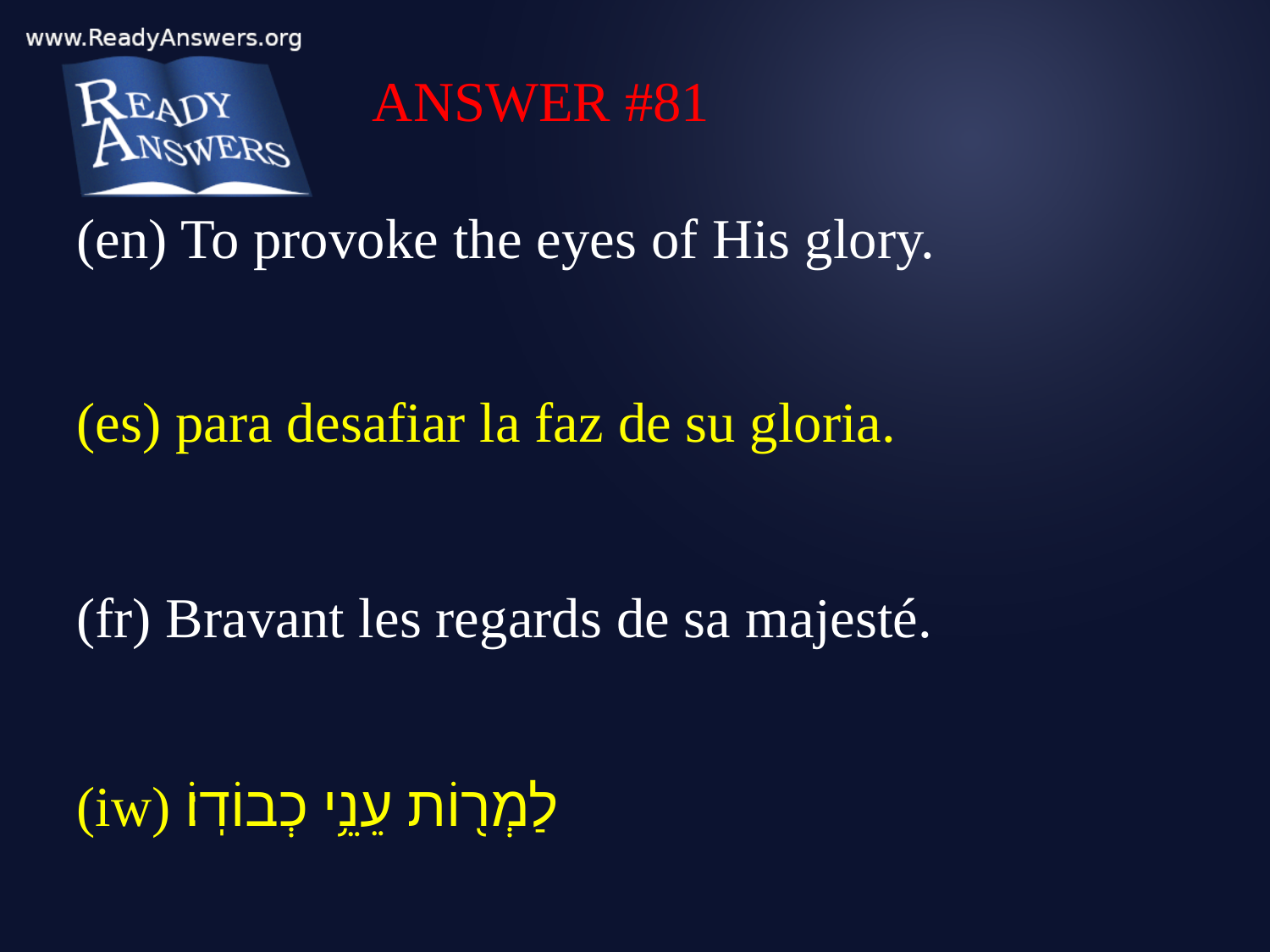

ANSWER #81
(en) To provoke the eyes of His glory.
(es) para desafiar la faz de su gloria.
(fr) Bravant les regards de sa majesté.
(iw) לַמְר֖וֹת עֵנֵ֥י כְבוֹדֽוֹ׃